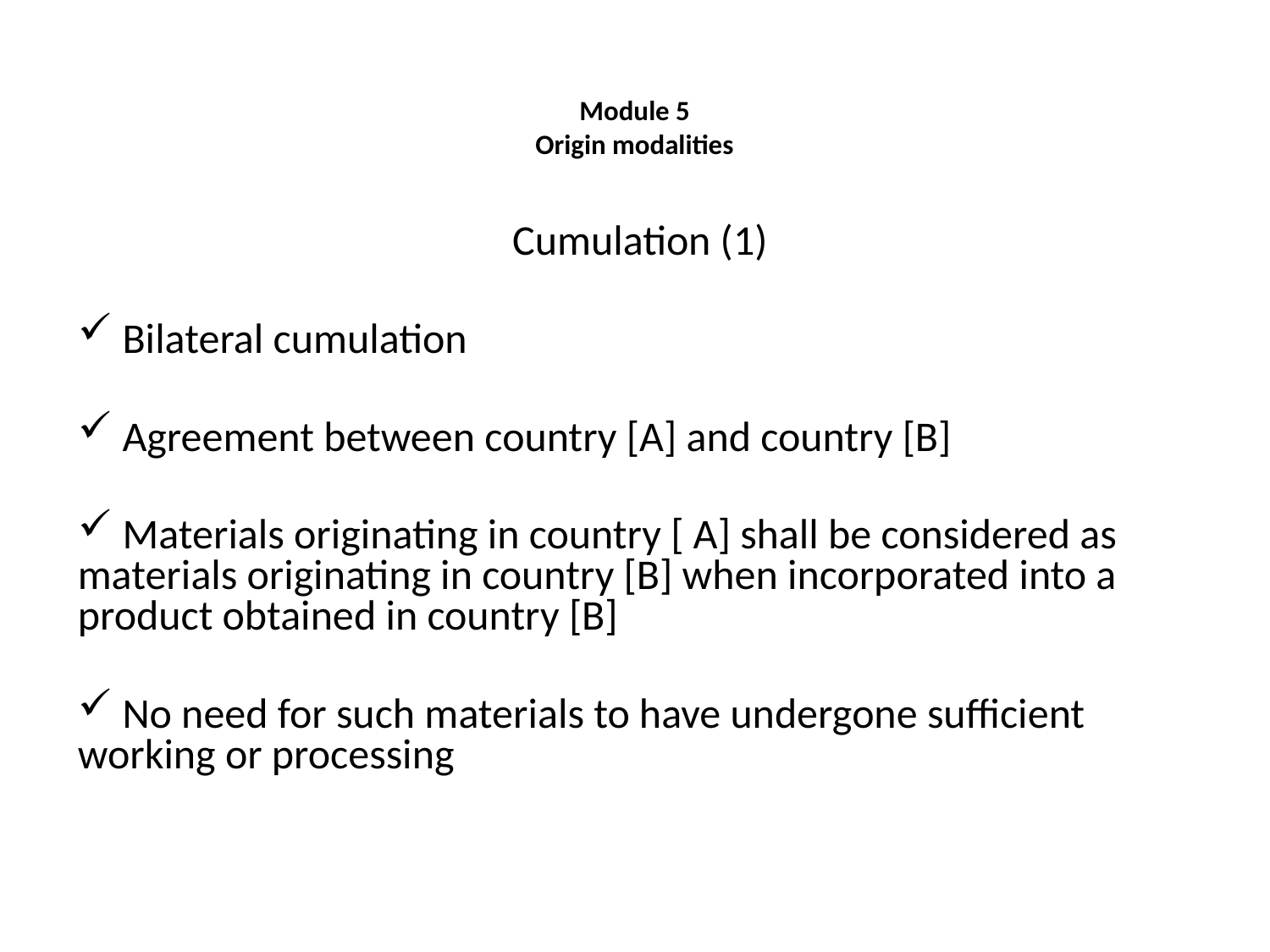

Module 5
Origin modalities
Cumulation (1)

 Bilateral cumulation

 Agreement between country [A] and country [B]

 Materials originating in country [ A] shall be considered as materials originating in country [B] when incorporated into a product obtained in country [B]

 No need for such materials to have undergone sufficient working or processing